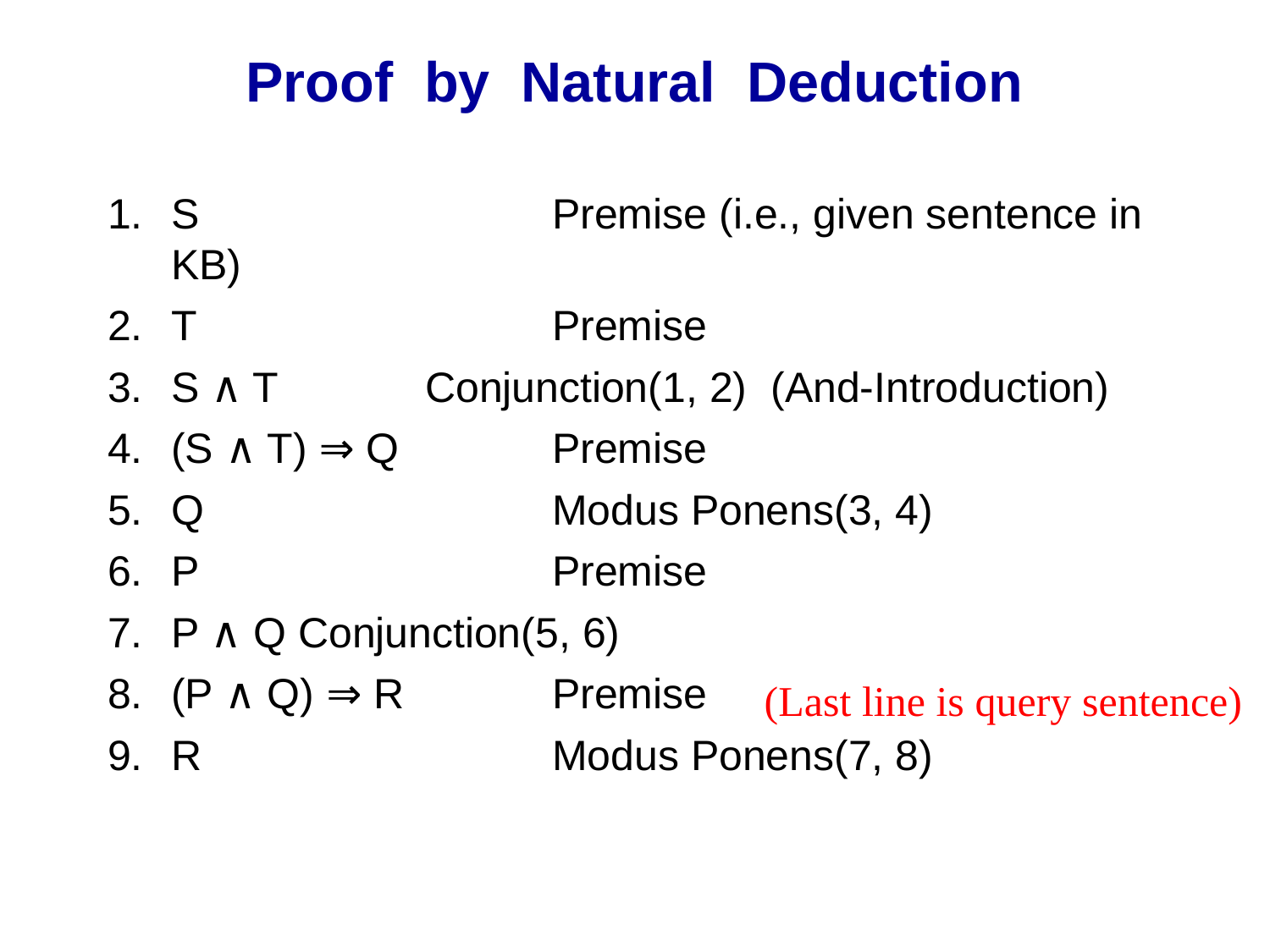

# Proof  by  Natural  Deduction
S			Premise (i.e., given sentence in KB)
T			Premise
S ∧ T		Conjunction(1, 2)  (And-Introduction)
(S ∧ T) ⇒ Q		Premise
Q			Modus Ponens(3, 4)
P			Premise
P ∧ Q	Conjunction(5, 6)
(P ∧ Q) ⇒ R		Premise
R			Modus Ponens(7, 8)
(Last line is query sentence)